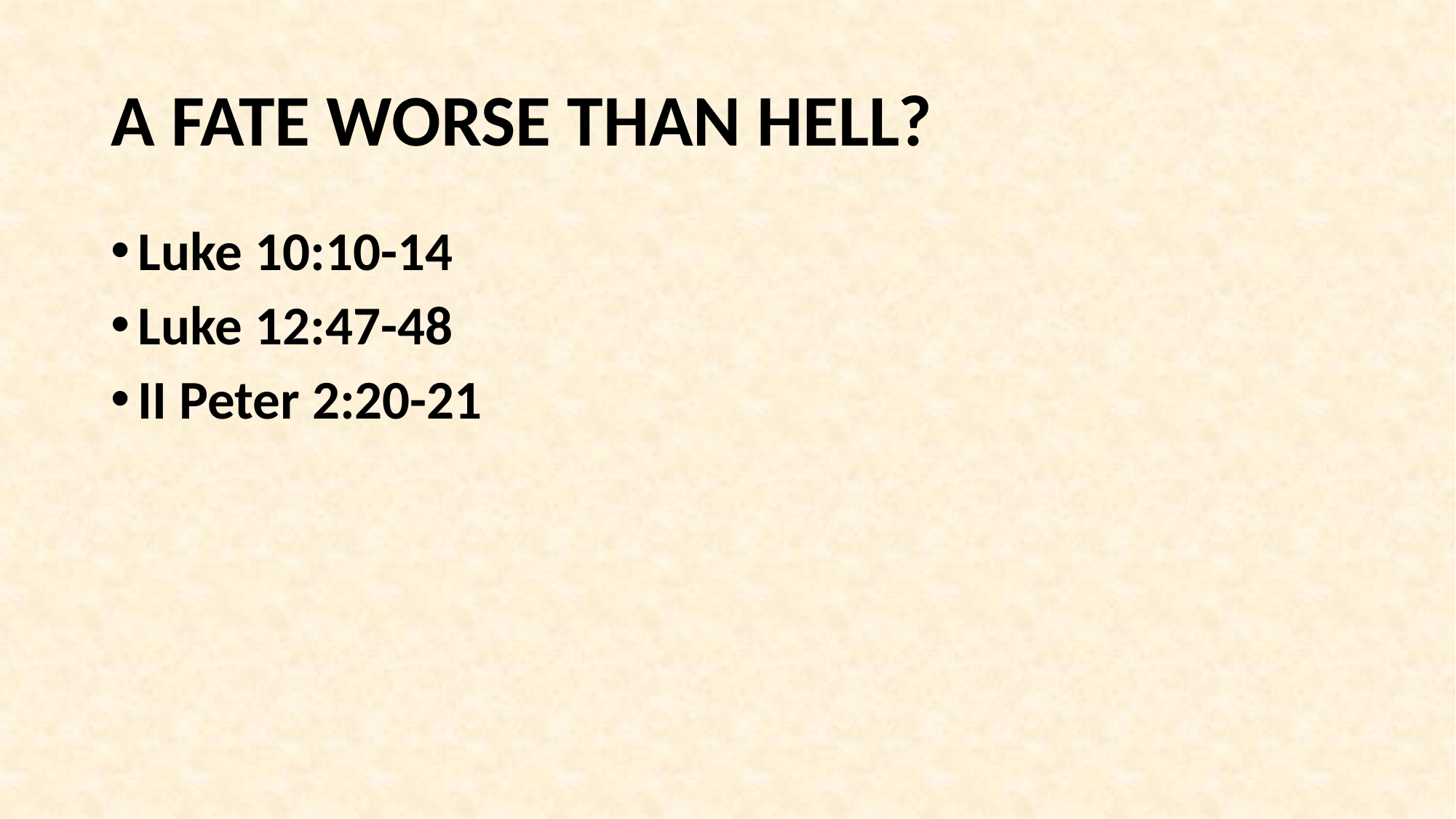

# A FATE WORSE THAN HELL?
Luke 10:10-14
Luke 12:47-48
II Peter 2:20-21